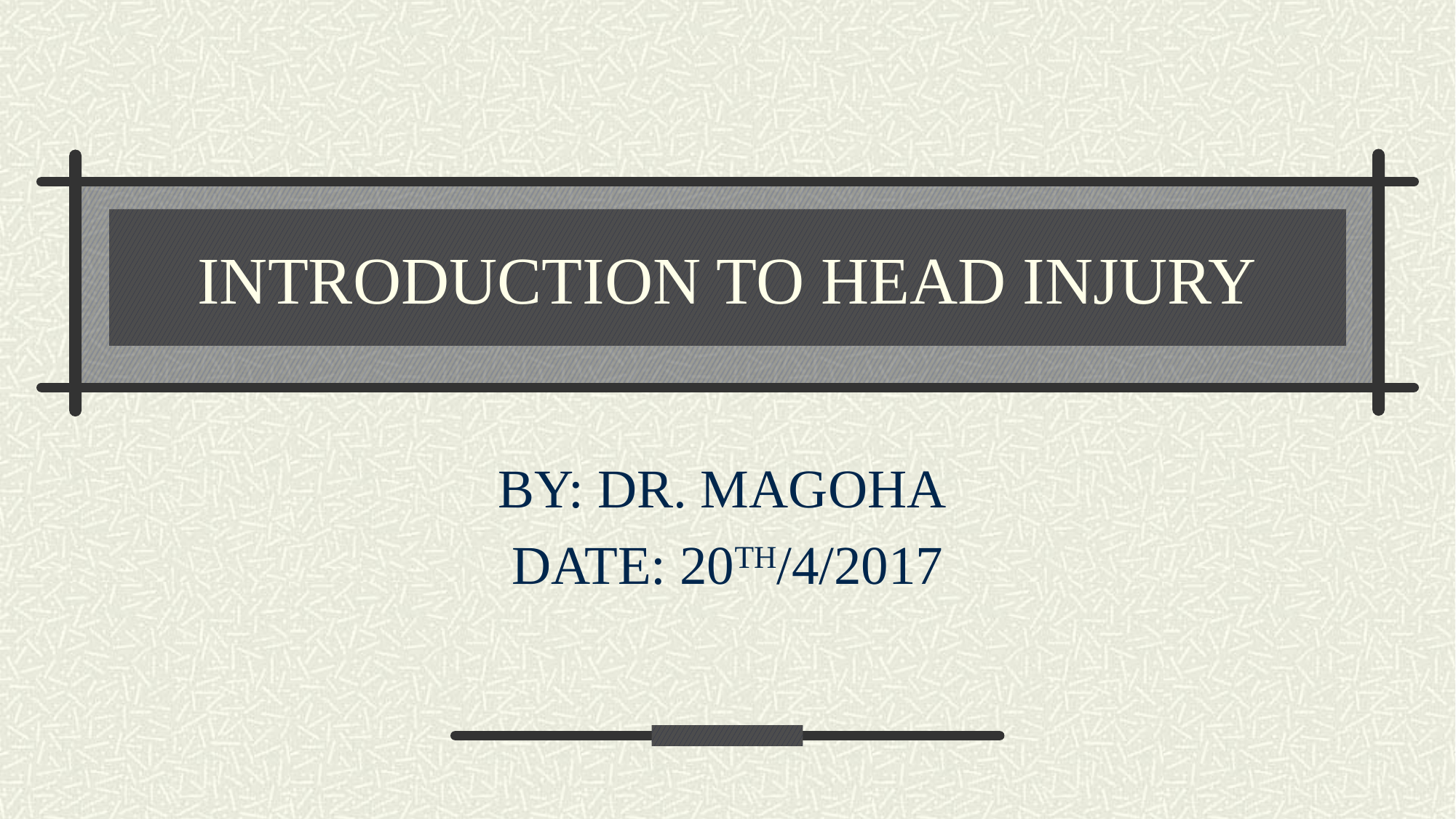

# INTRODUCTION TO HEAD INJURY
BY: DR. MAGOHA
DATE: 20TH/4/2017